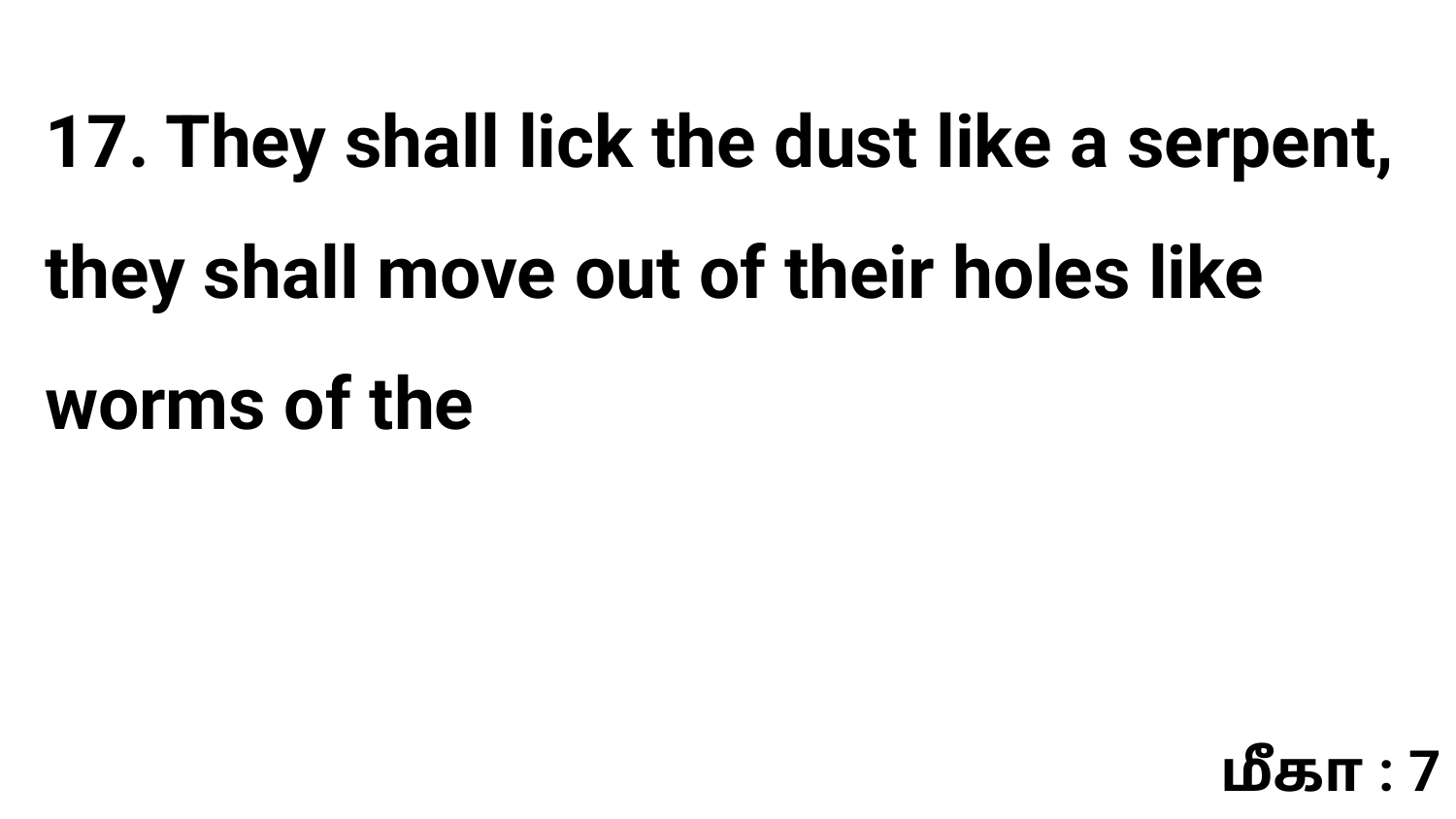

17. They shall lick the dust like a serpent, they shall move out of their holes like worms of the
மீகா : 7